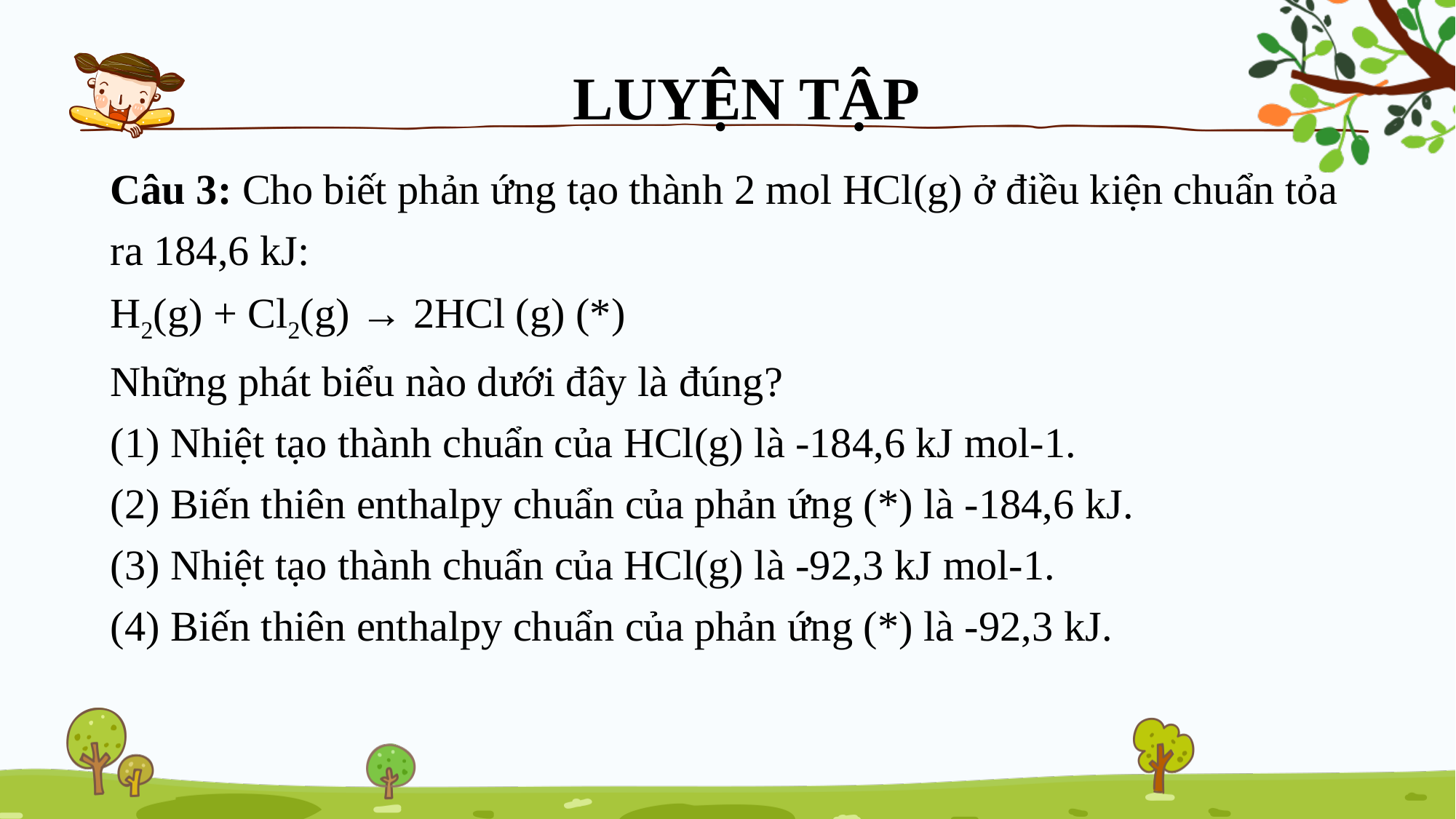

LUYỆN TẬP
Câu 3: Cho biết phản ứng tạo thành 2 mol HCl(g) ở điều kiện chuẩn tỏa ra 184,6 kJ:
H2(g) + Cl2(g) → 2HCl (g) (*)
Những phát biểu nào dưới đây là đúng?
(1) Nhiệt tạo thành chuẩn của HCl(g) là -184,6 kJ mol-1.
(2) Biến thiên enthalpy chuẩn của phản ứng (*) là -184,6 kJ.
(3) Nhiệt tạo thành chuẩn của HCl(g) là -92,3 kJ mol-1.
(4) Biến thiên enthalpy chuẩn của phản ứng (*) là -92,3 kJ.